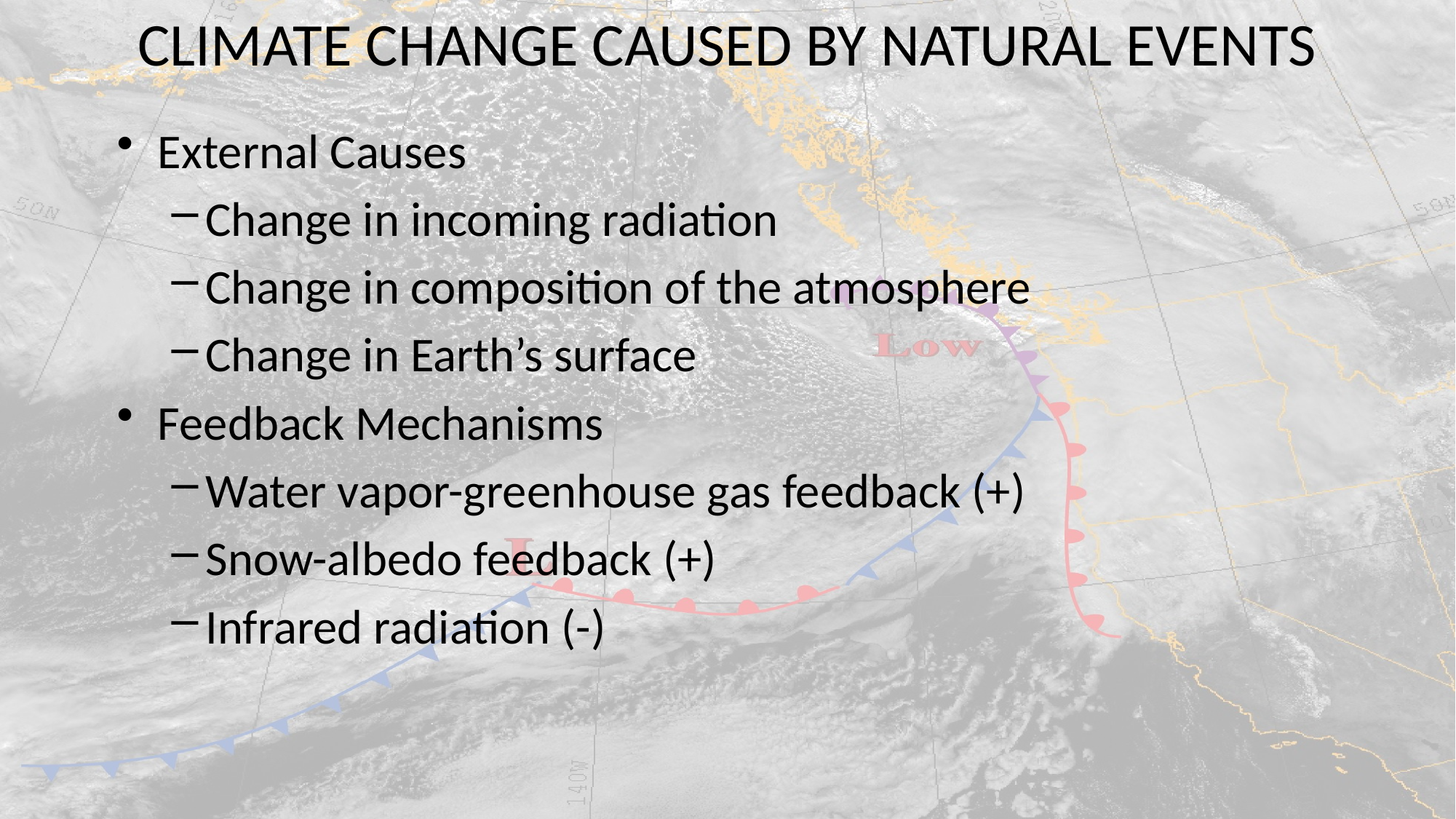

# CLIMATE CHANGE CAUSED BY NATURAL EVENTS
External Causes
Change in incoming radiation
Change in composition of the atmosphere
Change in Earth’s surface
Feedback Mechanisms
Water vapor-greenhouse gas feedback (+)
Snow-albedo feedback (+)
Infrared radiation (-)